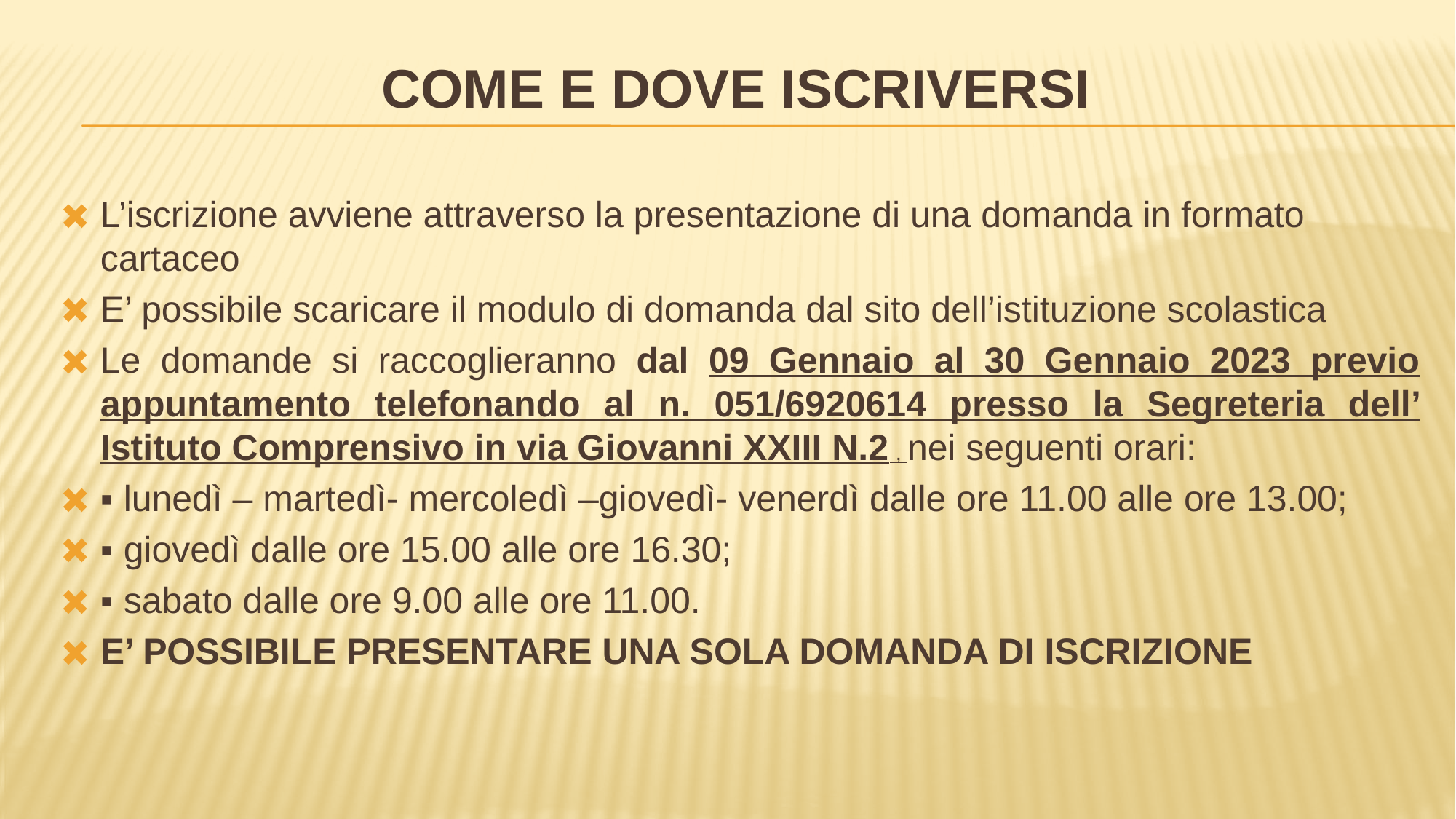

# COME E DOVE ISCRIVERSI
L’iscrizione avviene attraverso la presentazione di una domanda in formato cartaceo
E’ possibile scaricare il modulo di domanda dal sito dell’istituzione scolastica
Le domande si raccoglieranno dal 09 Gennaio al 30 Gennaio 2023 previo appuntamento telefonando al n. 051/6920614 presso la Segreteria dell’ Istituto Comprensivo in via Giovanni XXIII N.2 , nei seguenti orari:
▪ lunedì – martedì- mercoledì –giovedì- venerdì dalle ore 11.00 alle ore 13.00;
▪ giovedì dalle ore 15.00 alle ore 16.30;
▪ sabato dalle ore 9.00 alle ore 11.00.
E’ POSSIBILE PRESENTARE UNA SOLA DOMANDA DI ISCRIZIONE